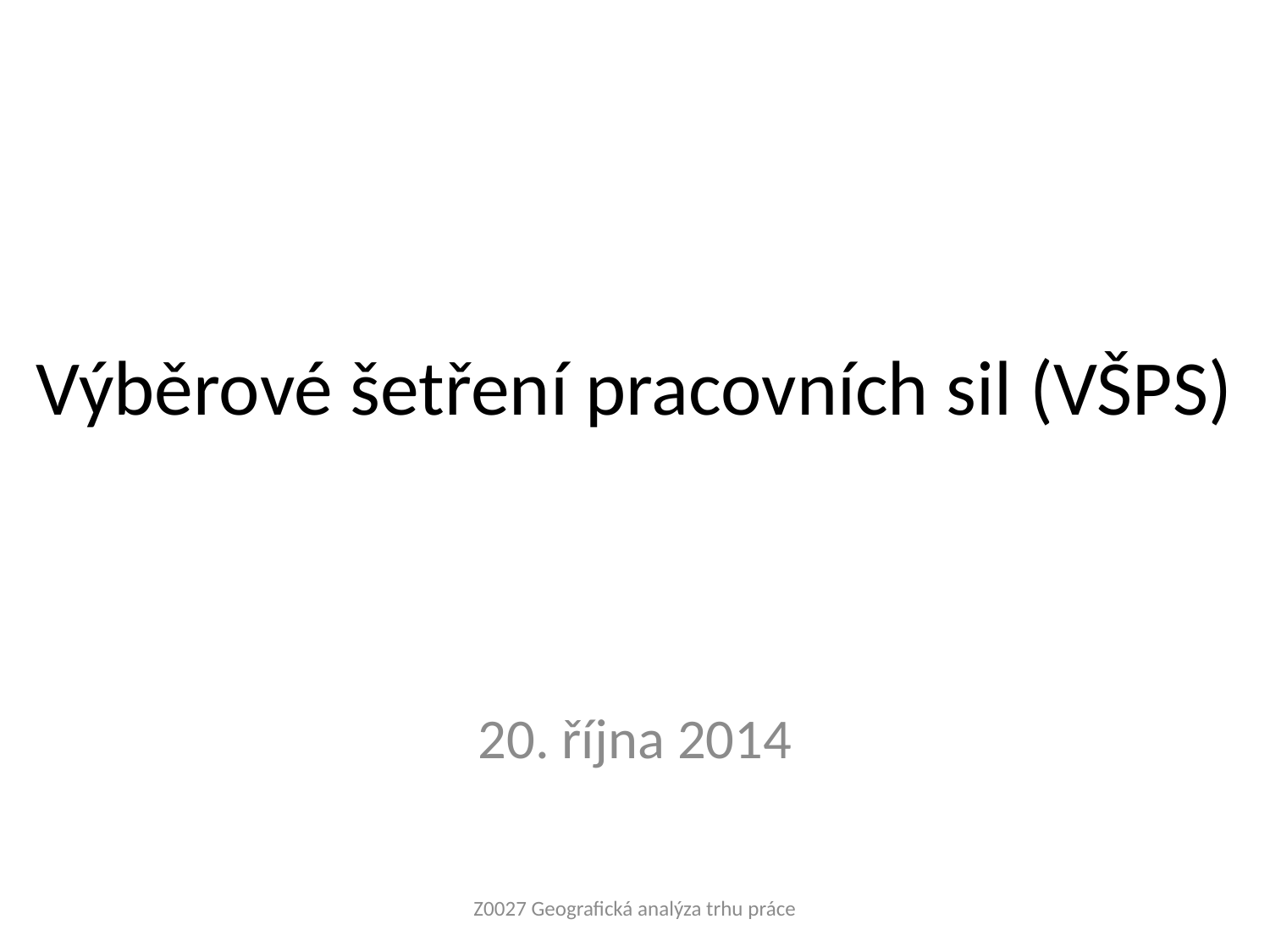

# Výběrové šetření pracovních sil (VŠPS)
20. října 2014
Z0027 Geografická analýza trhu práce